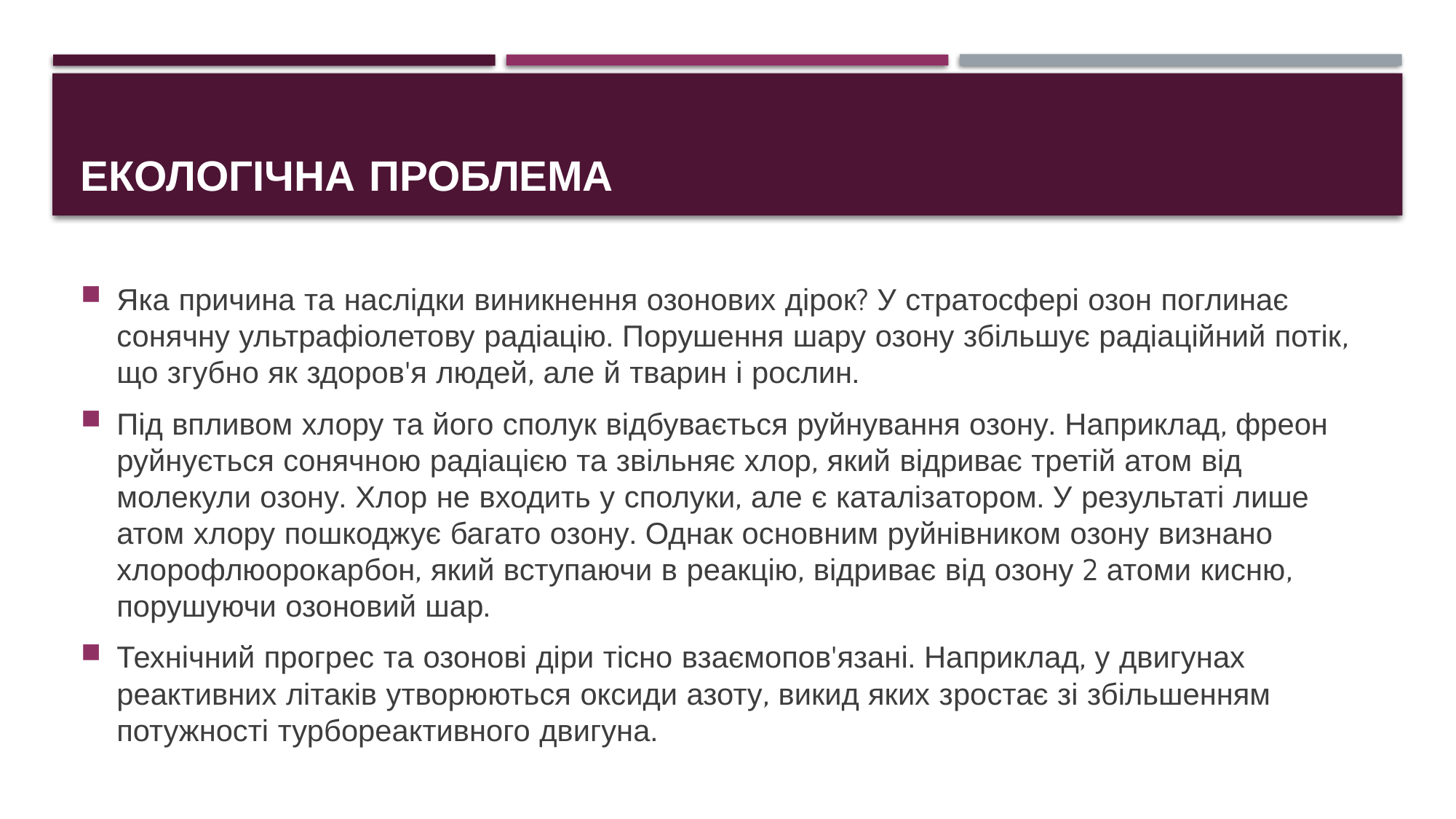

# Екологічна проблема
Яка причина та наслідки виникнення озонових дірок? У стратосфері озон поглинає сонячну ультрафіолетову радіацію. Порушення шару озону збільшує радіаційний потік, що згубно як здоров'я людей, але й тварин і рослин.
Під впливом хлору та його сполук відбувається руйнування озону. Наприклад, фреон руйнується сонячною радіацією та звільняє хлор, який відриває третій атом від молекули озону. Хлор не входить у сполуки, але є каталізатором. У результаті лише атом хлору пошкоджує багато озону. Однак основним руйнівником озону визнано хлорофлюорокарбон, який вступаючи в реакцію, відриває від озону 2 атоми кисню, порушуючи озоновий шар.
Технічний прогрес та озонові діри тісно взаємопов'язані. Наприклад, у двигунах реактивних літаків утворюються оксиди азоту, викид яких зростає зі збільшенням потужності турбореактивного двигуна.